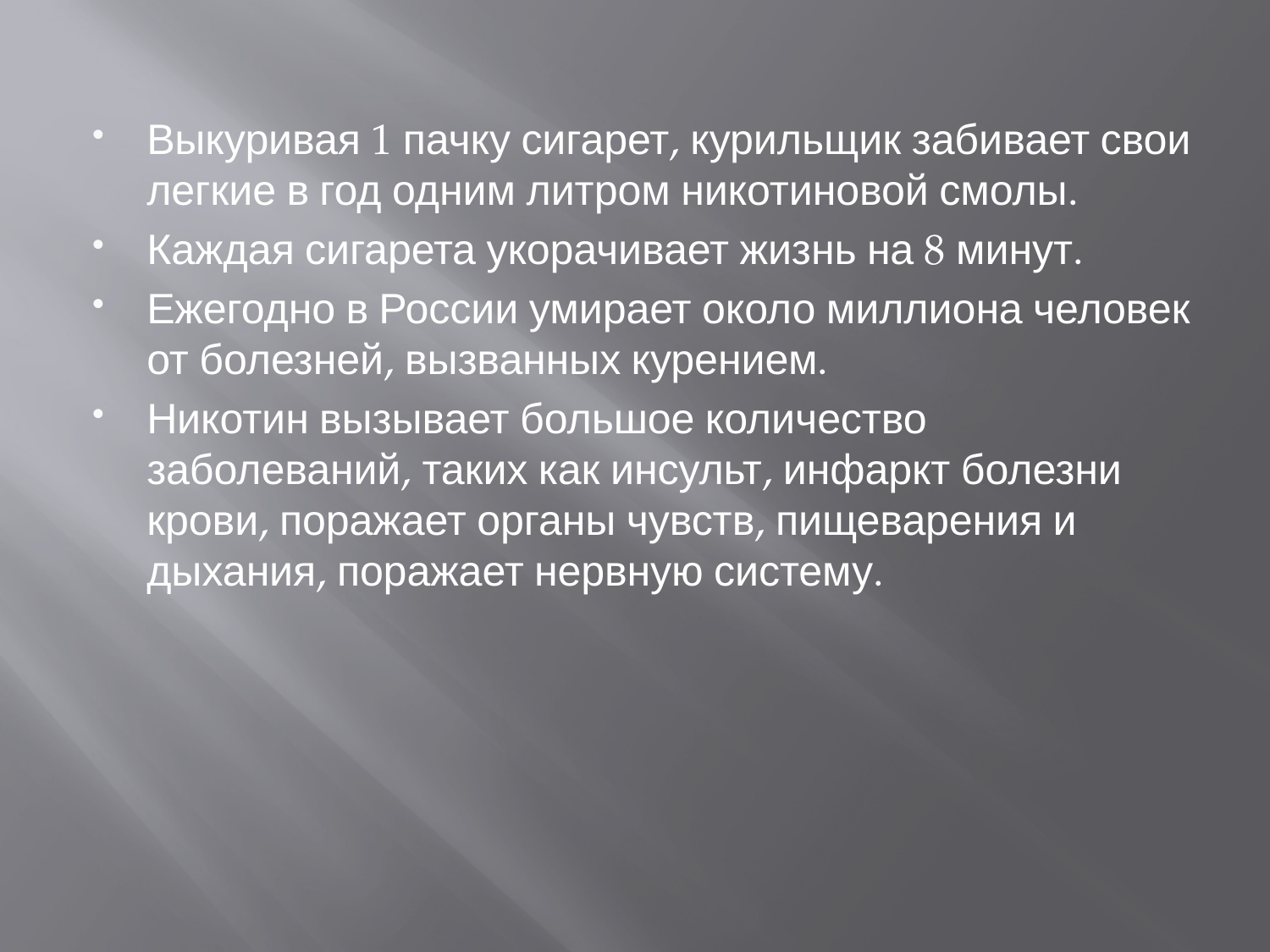

Выкуривая 1 пачку сигарет, курильщик забивает свои легкие в год одним литром никотиновой смолы.
Каждая сигарета укорачивает жизнь на 8 минут.
Ежегодно в России умирает около миллиона человек от болезней, вызванных курением.
Никотин вызывает большое количество заболеваний, таких как инсульт, инфаркт болезни крови, поражает органы чувств, пищеварения и дыхания, поражает нервную систему.